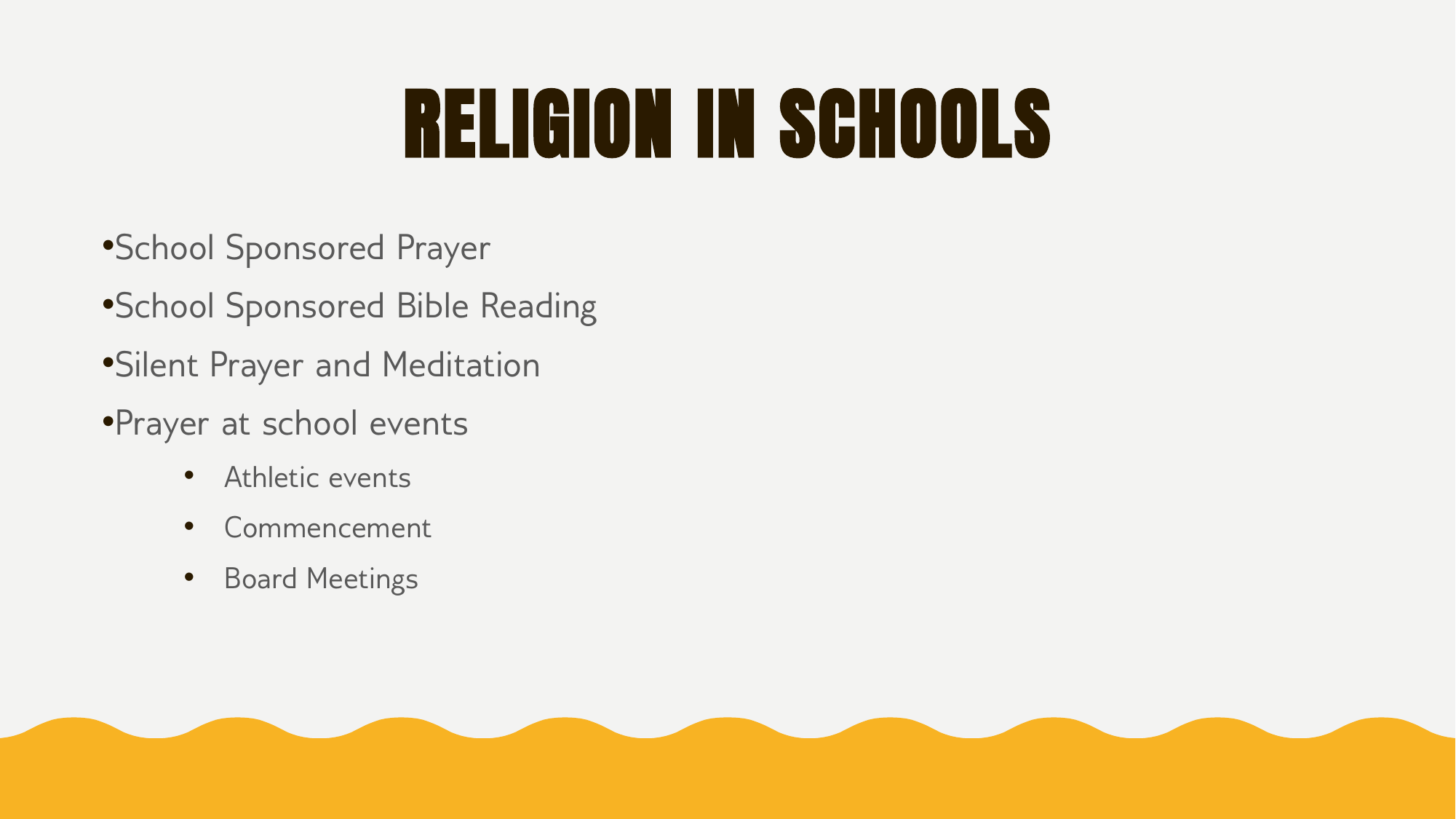

# Religion in Schools
School Sponsored Prayer
School Sponsored Bible Reading
Silent Prayer and Meditation
Prayer at school events
Athletic events
Commencement
Board Meetings